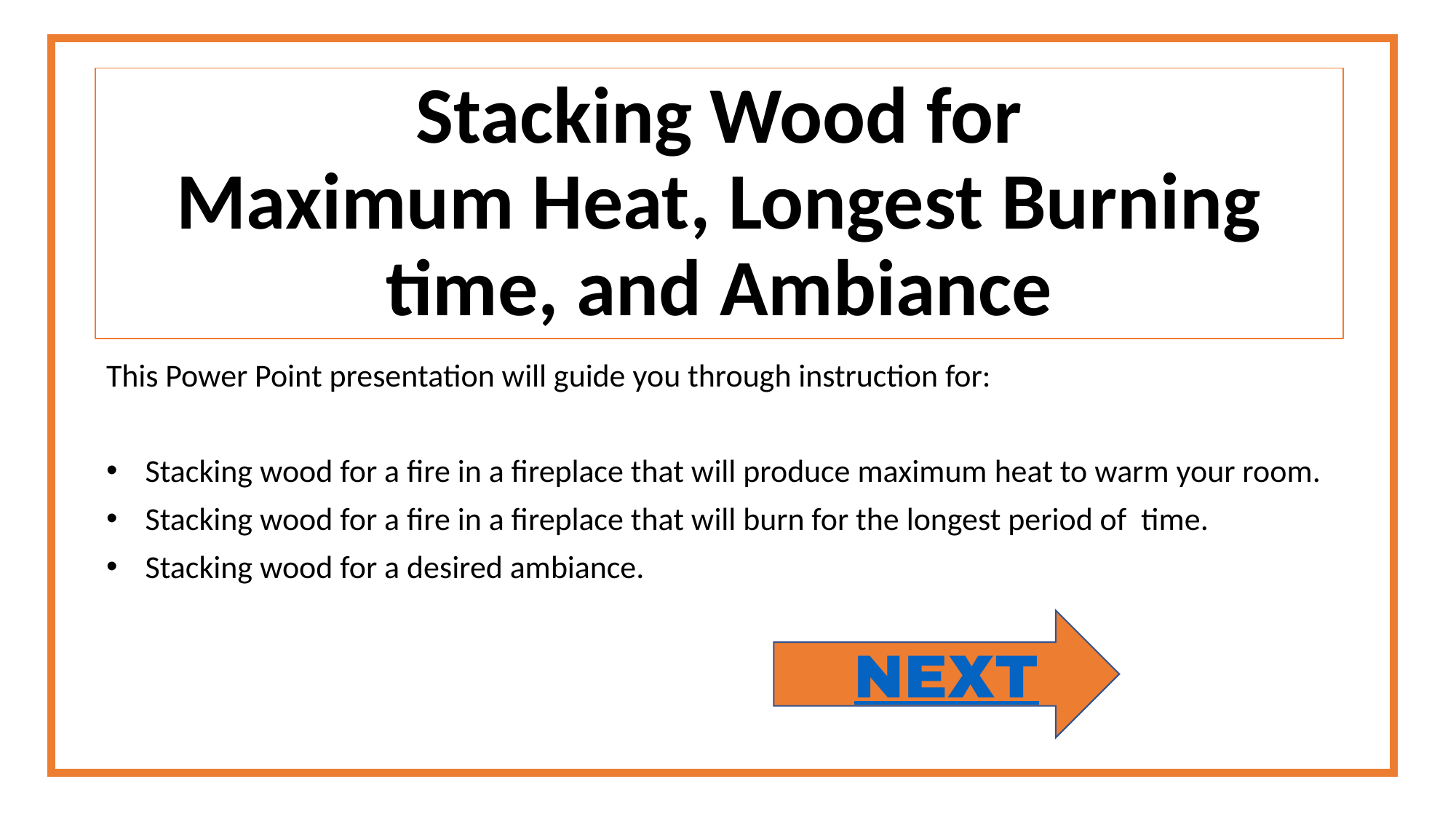

# Stacking Wood for Maximum Heat, Longest Burning time, and Ambiance
This Power Point presentation will guide you through instruction for:

Stacking wood for a fire in a fireplace that will produce maximum heat to warm your room.
Stacking wood for a fire in a fireplace that will burn for the longest period of  time.
Stacking wood for a desired ambiance.

NEXT